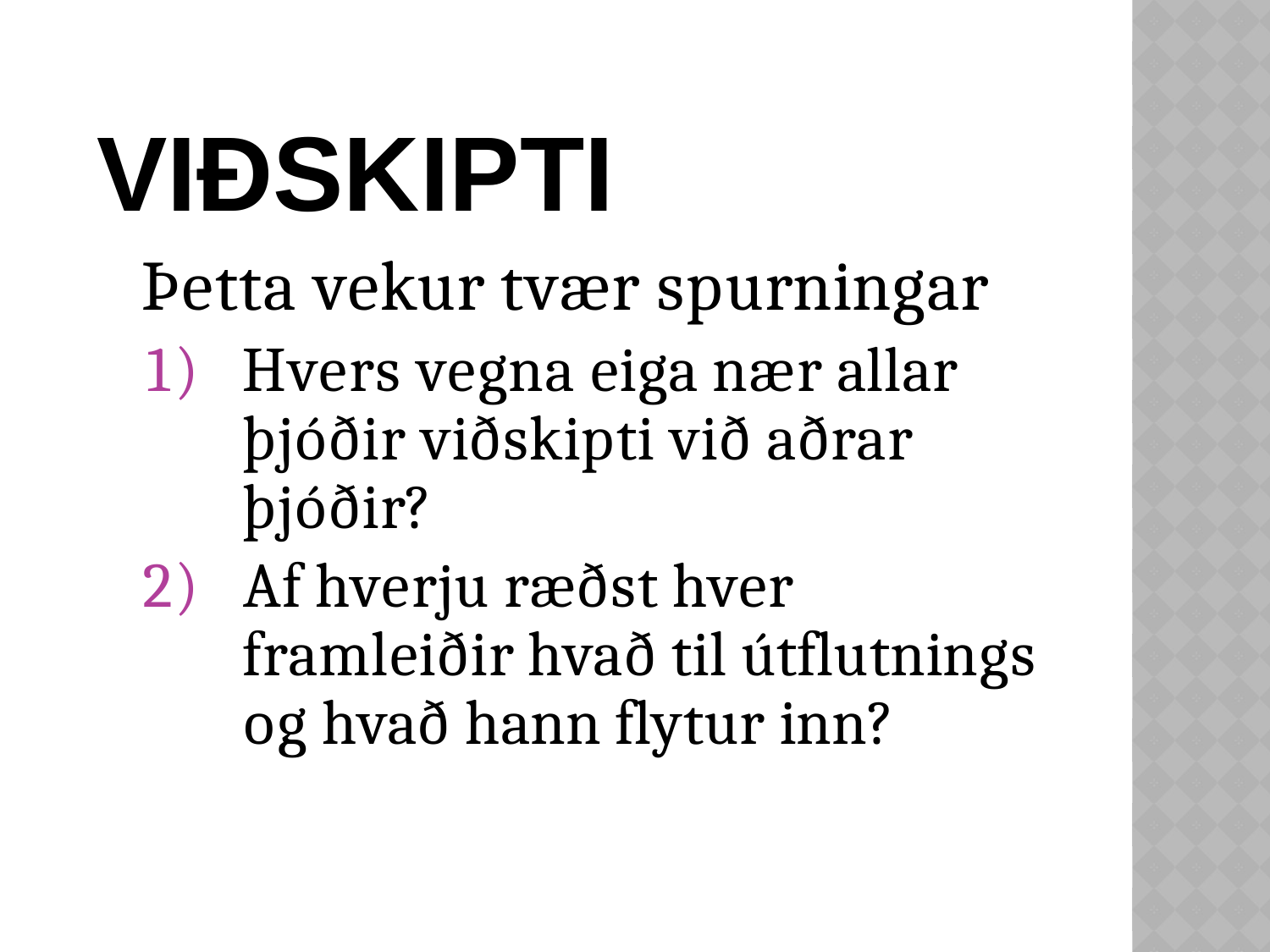

# Viðskipti
Þetta vekur tvær spurningar
Hvers vegna eiga nær allar þjóðir viðskipti við aðrar þjóðir?
Af hverju ræðst hver framleiðir hvað til útflutnings og hvað hann flytur inn?